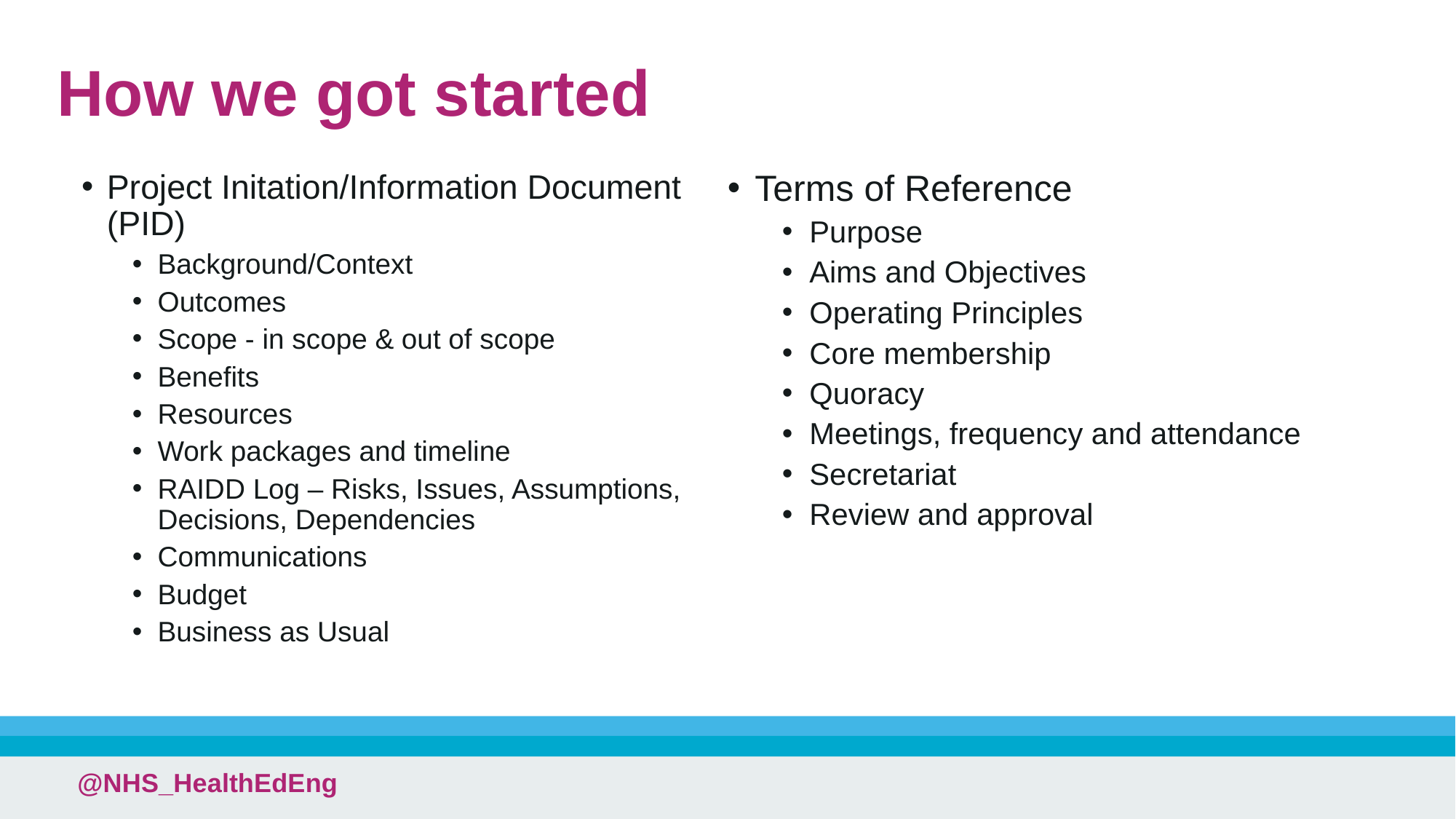

# How we got started
Project Initation/Information Document (PID)
Background/Context
Outcomes
Scope - in scope & out of scope
Benefits
Resources
Work packages and timeline
RAIDD Log – Risks, Issues, Assumptions, Decisions, Dependencies
Communications
Budget
Business as Usual

Terms of Reference
Purpose
Aims and Objectives
Operating Principles
Core membership
Quoracy
Meetings, frequency and attendance
Secretariat
Review and approval